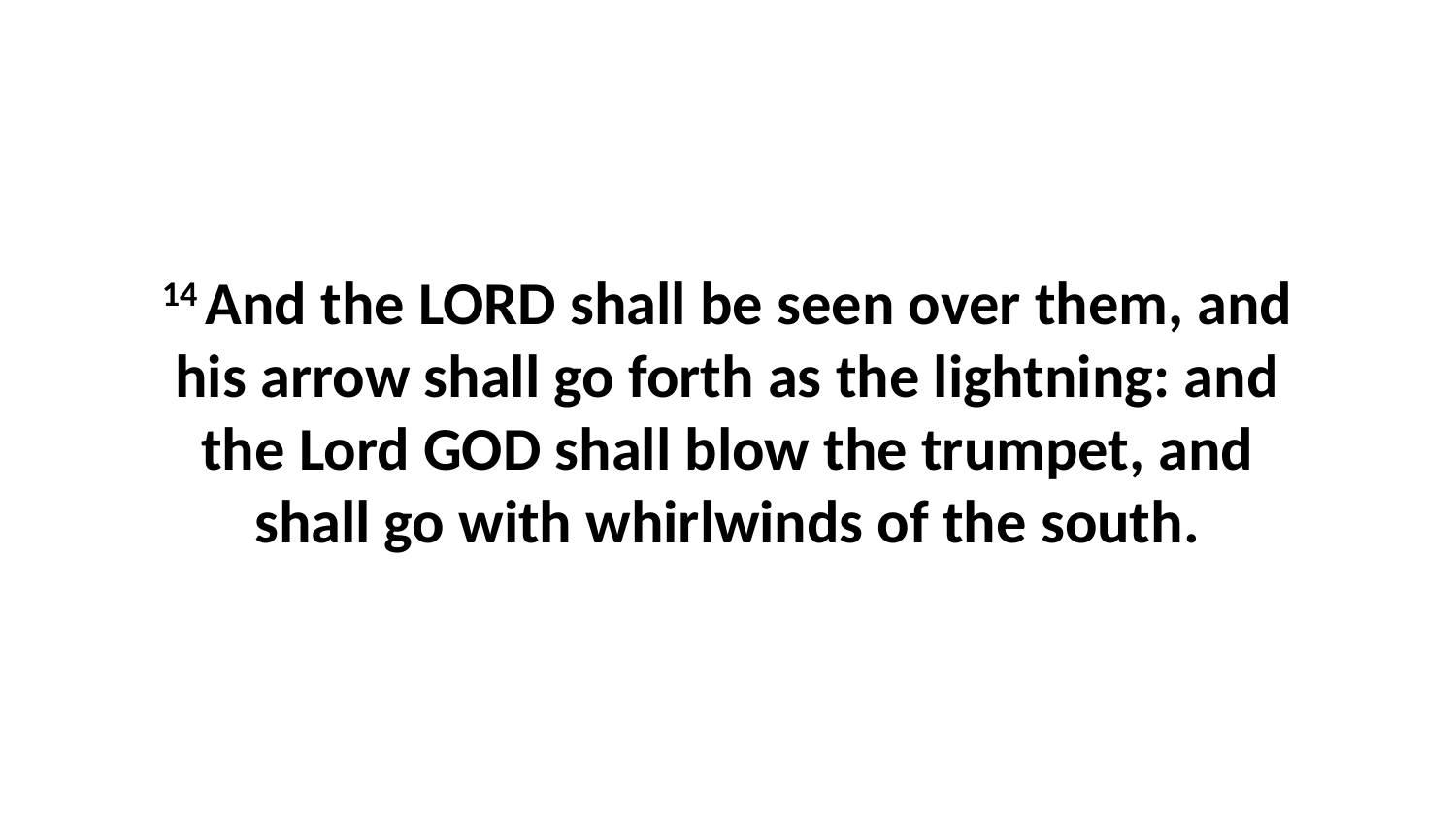

14 And the LORD shall be seen over them, and his arrow shall go forth as the lightning: and the Lord GOD shall blow the trumpet, and shall go with whirlwinds of the south.